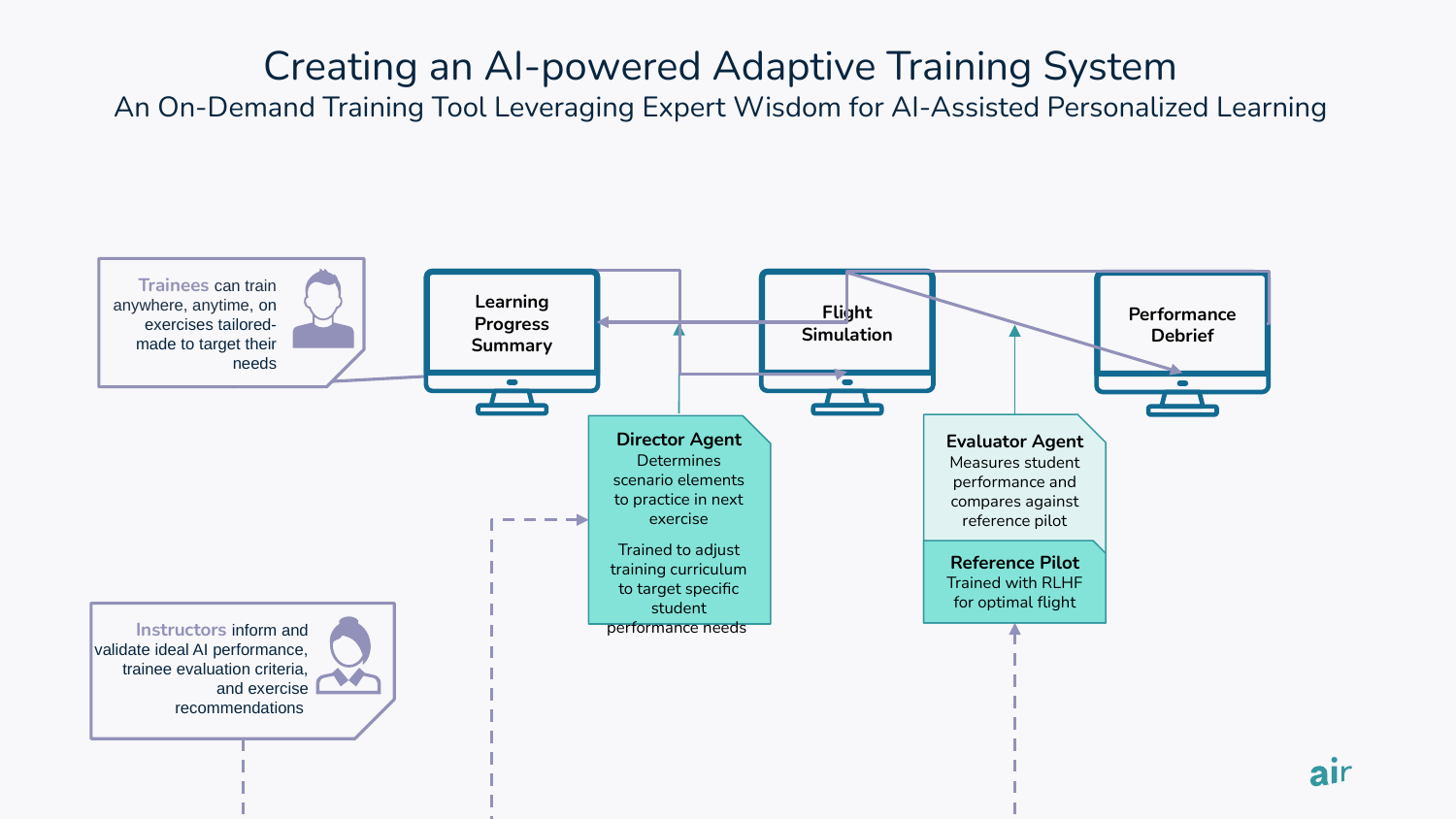

# Creating an AI-powered Adaptive Training System
An On-Demand Training Tool Leveraging Expert Wisdom for AI-Assisted Personalized Learning

Trainees can train anywhere, anytime, on exercises tailored-made to target their needs

Learning Progress Summary

Flight Simulation

Performance Debrief

Director Agent
Determines scenario elements to practice in next exercise
Trained to adjust training curriculum to target specific student performance needs
Evaluator Agent
Measures student performance and compares against reference pilot

Reference Pilot
Trained with RLHF for optimal flight

Instructors inform and validate ideal AI performance, trainee evaluation criteria, and exercise recommendations

19